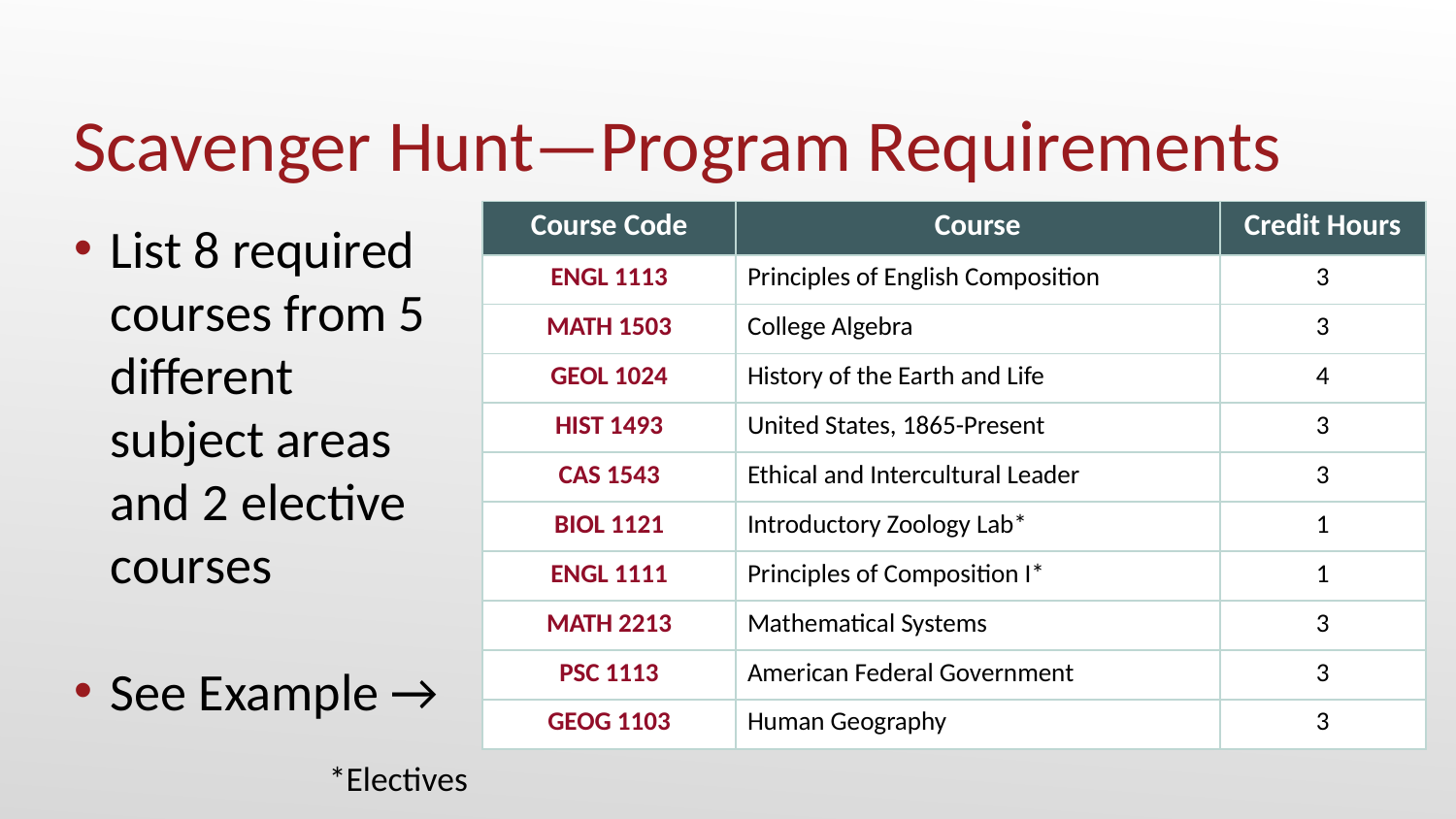

Scavenger Hunt—Program Requirements
| Course Code | Course | Credit Hours |
| --- | --- | --- |
| ENGL 1113 | Principles of English Composition | 3 |
| MATH 1503 | College Algebra | 3 |
| GEOL 1024 | History of the Earth and Life | 4 |
| HIST 1493 | United States, 1865-Present | 3 |
| CAS 1543 | Ethical and Intercultural Leader | 3 |
| BIOL 1121 | Introductory Zoology Lab\* | 1 |
| ENGL 1111 | Principles of Composition I\* | 1 |
| MATH 2213 | Mathematical Systems | 3 |
| PSC 1113 | American Federal Government | 3 |
| GEOG 1103 | Human Geography | 3 |
List 8 required courses from 5 different subject areas and 2 elective courses

See Example →

*Electives